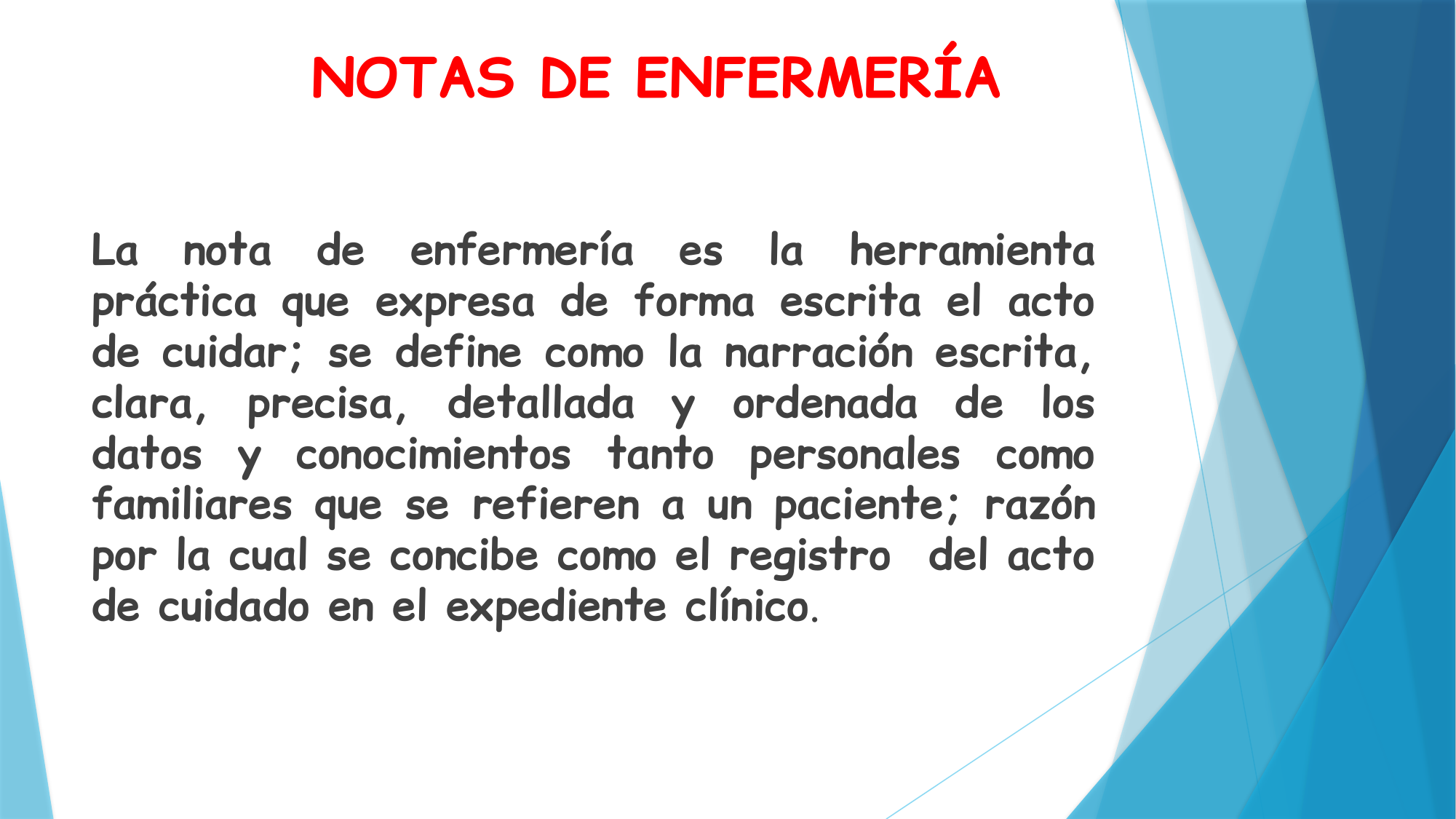

# NOTAS DE ENFERMERÍA
La nota de enfermería es la herramienta práctica que expresa de forma escrita el acto de cuidar; se define como la narración escrita, clara, precisa, detallada y ordenada de los datos y conocimientos tanto personales como familiares que se refieren a un paciente; razón por la cual se concibe como el registro  del acto de cuidado en el expediente clínico.